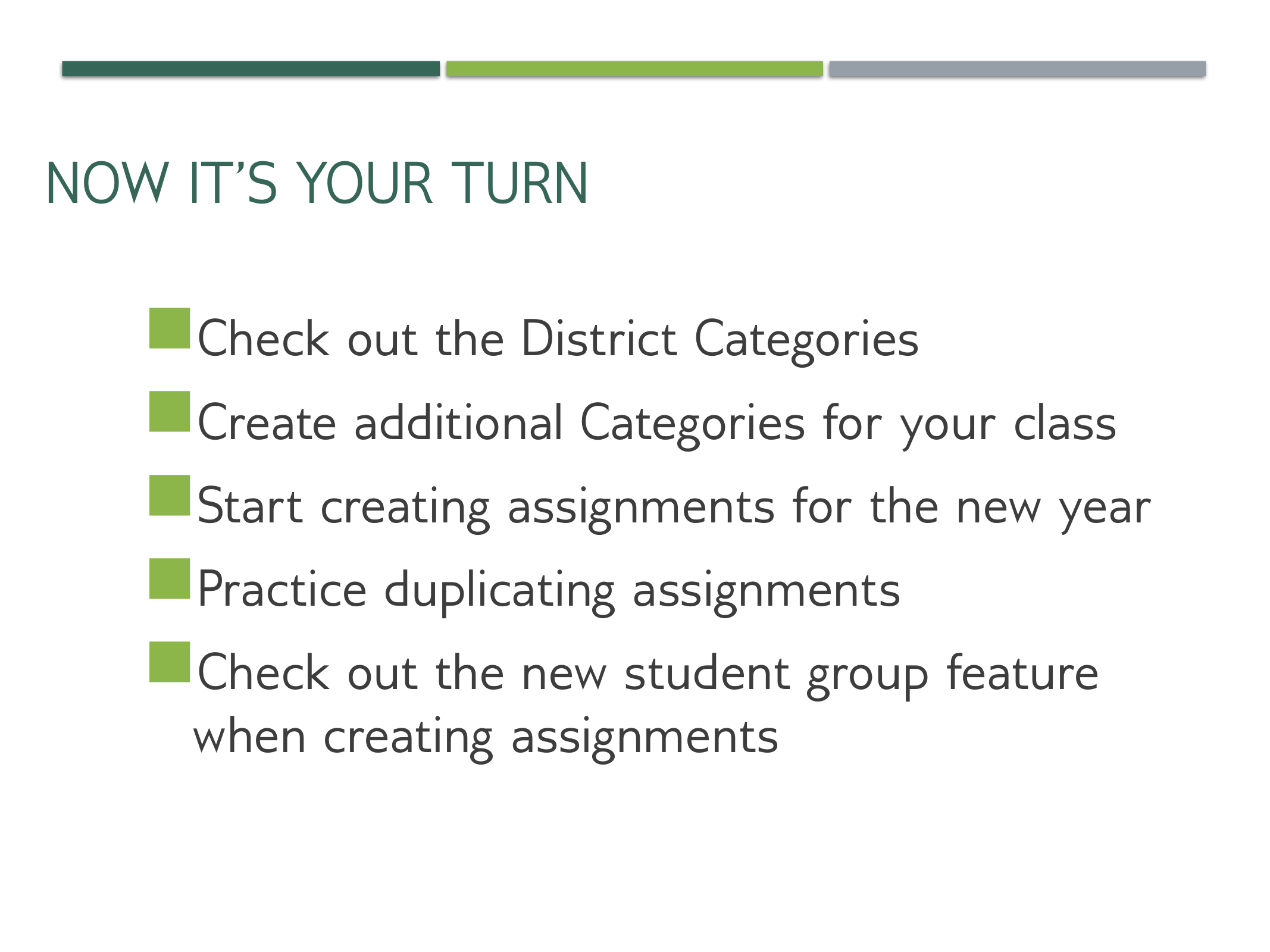

# Now It’s Your Turn
Check out the District Categories
Create additional Categories for your class
Start creating assignments for the new year
Practice duplicating assignments
Check out the new student group feature when creating assignments